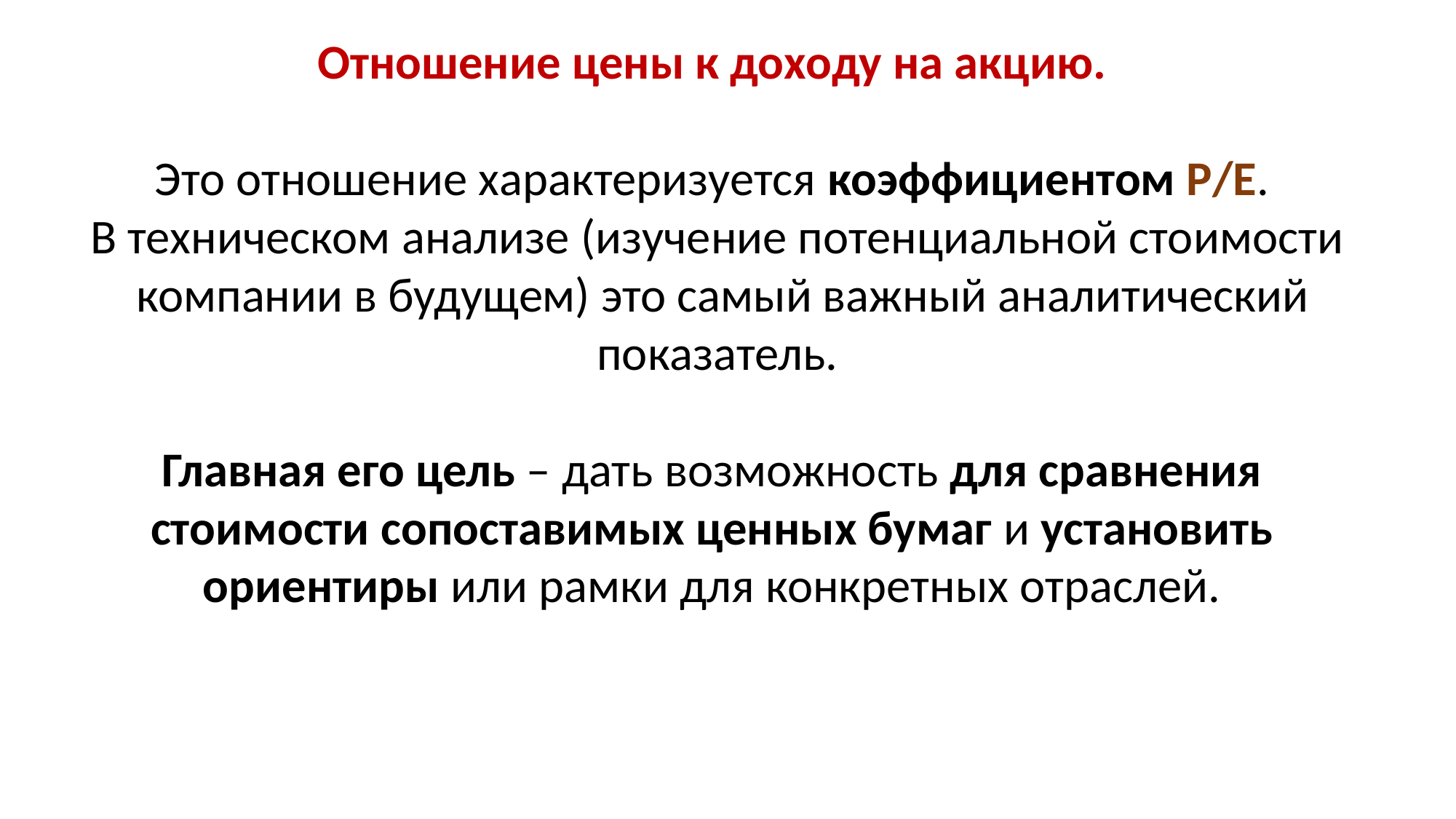

Отношение цены к доходу на акцию.

Это отношение характеризуется коэффициентом Р/Е.
В техническом анализе (изучение потенциальной стоимости
 компании в будущем) это самый важный аналитический
 показатель.

Главная его цель – дать возможность для сравнения
стоимости сопоставимых ценных бумаг и установить
ориентиры или рамки для конкретных отраслей.